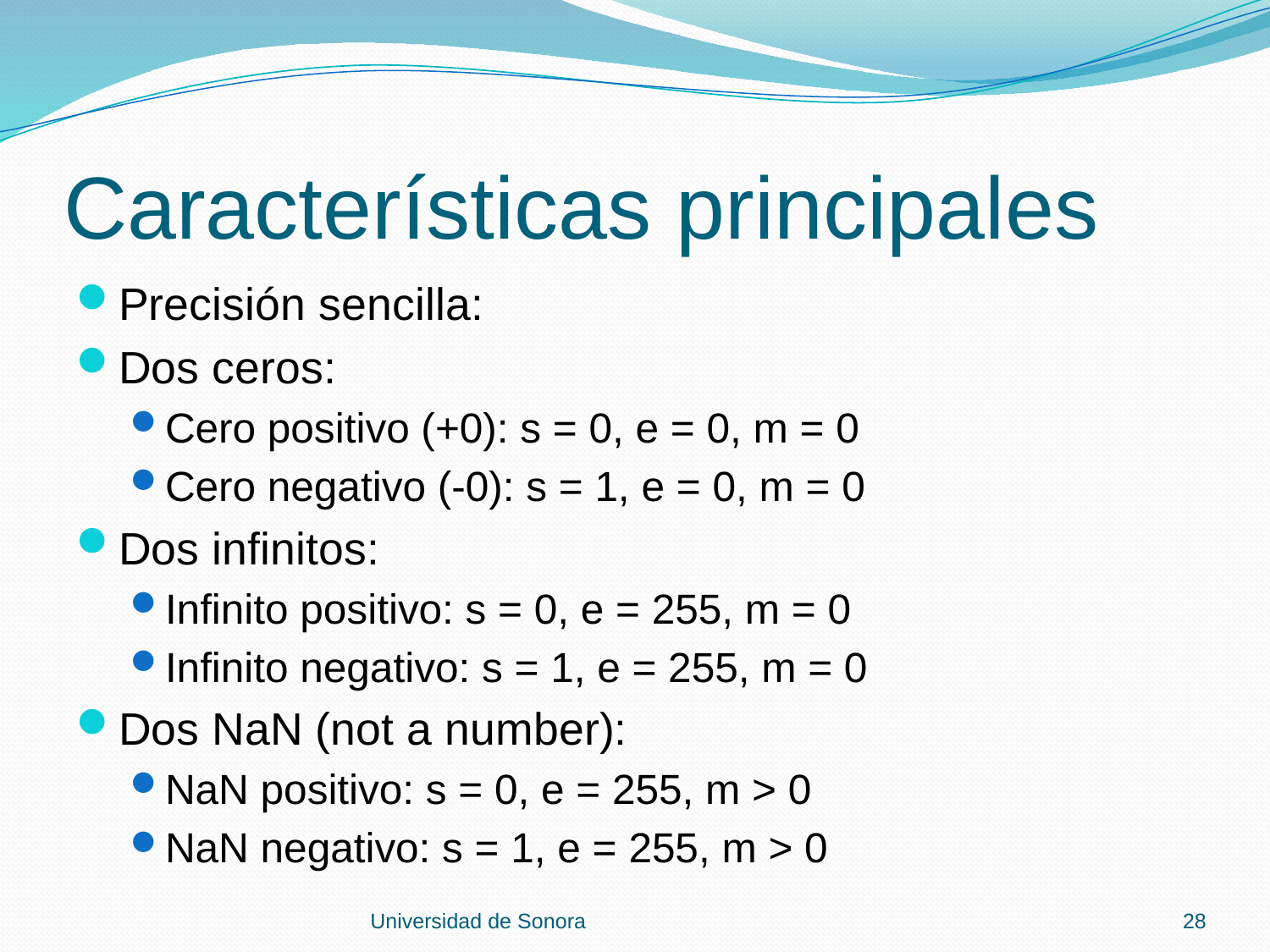

# Características principales
Precisión sencilla:
Dos ceros:
Cero positivo (+0): s = 0, e = 0, m = 0
Cero negativo (-0): s = 1, e = 0, m = 0
Dos infinitos:
Infinito positivo: s = 0, e = 255, m = 0
Infinito negativo: s = 1, e = 255, m = 0
Dos NaN (not a number):
NaN positivo: s = 0, e = 255, m > 0
NaN negativo: s = 1, e = 255, m > 0

Universidad de Sonora
28